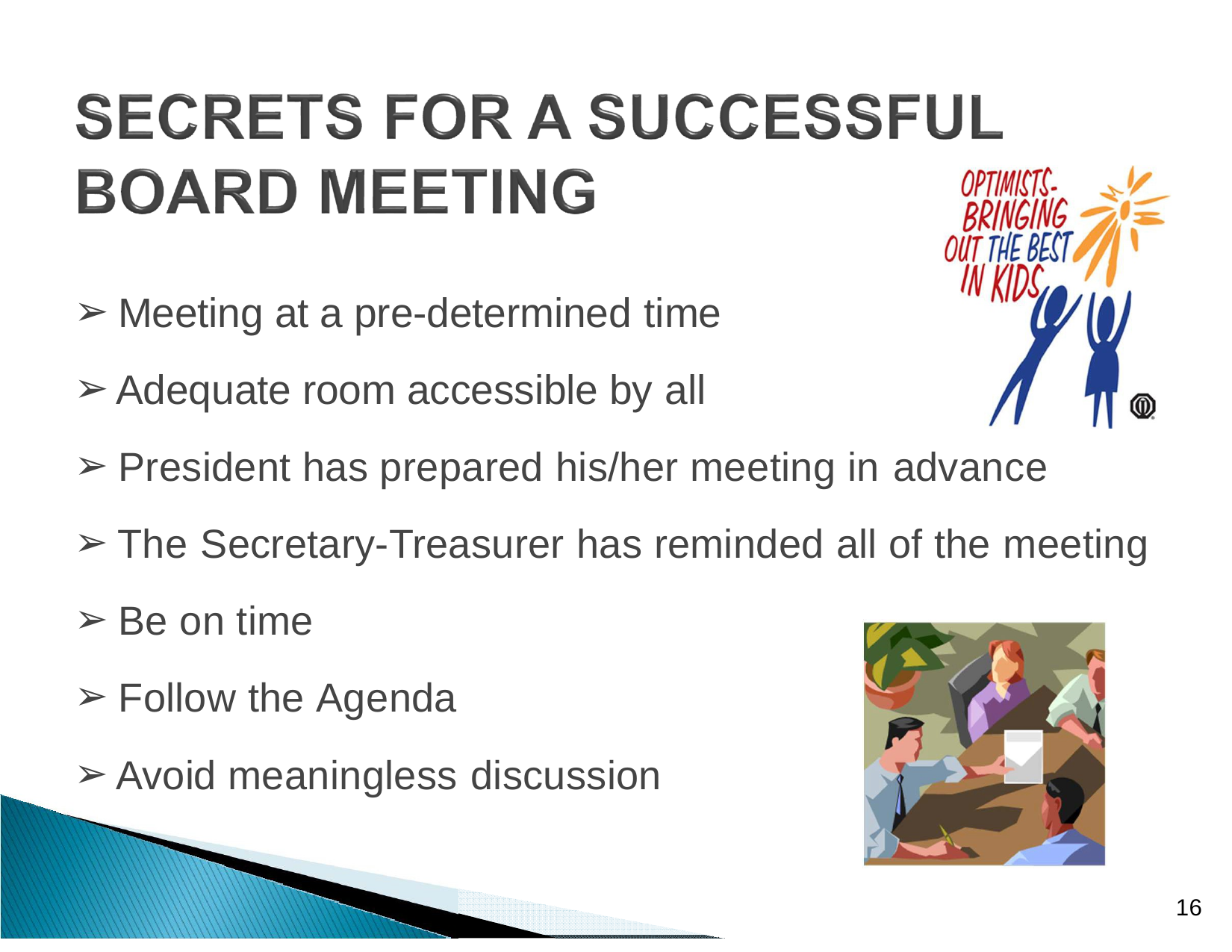

# Meeting at a pre-determined time
Adequate room accessible by all
President has prepared his/her meeting in advance
The Secretary-Treasurer has reminded all of the meeting
Be on time
Follow the Agenda
Avoid meaningless discussion

16